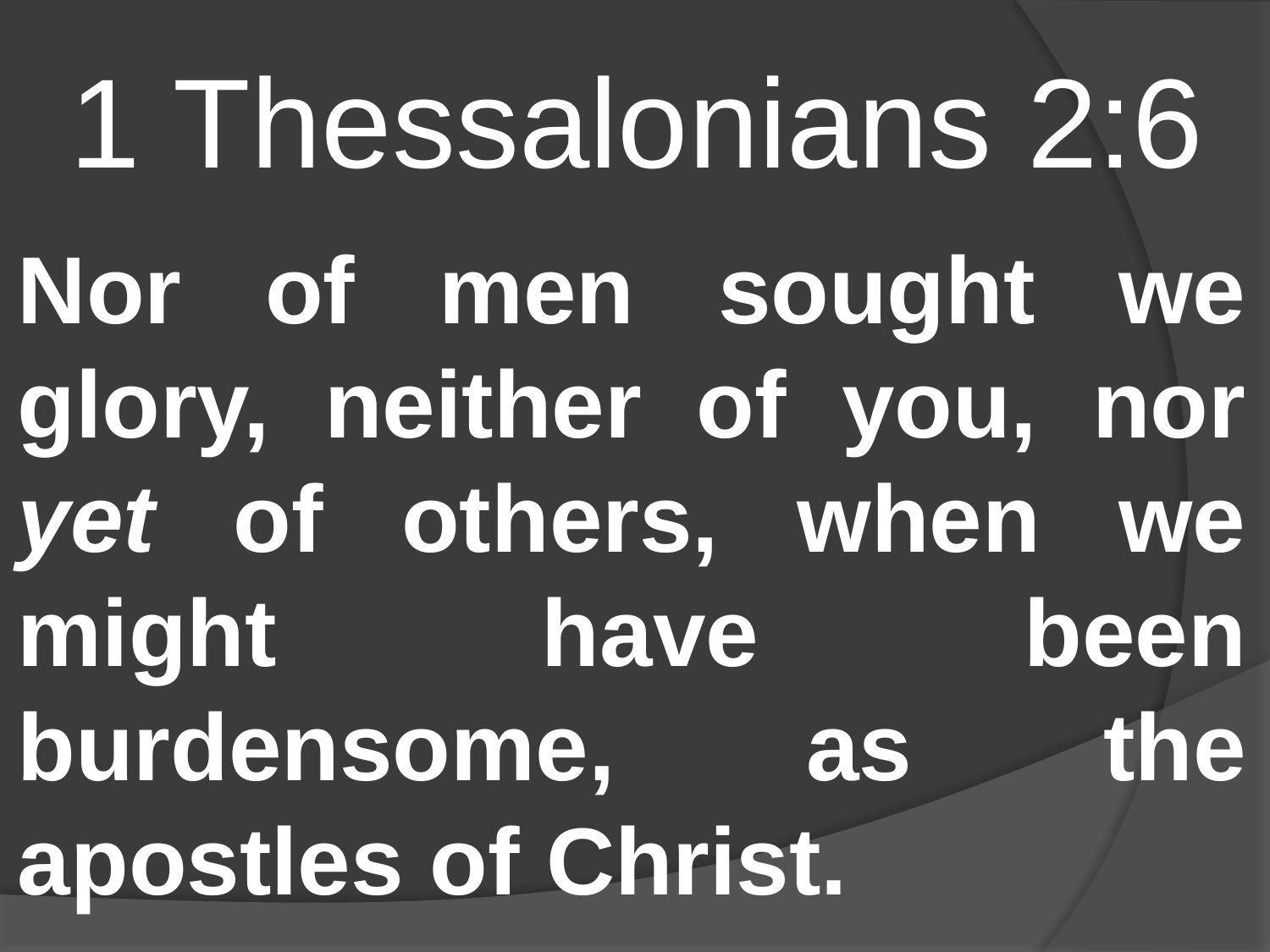

# 1 Thessalonians 2:6
Nor of men sought we glory, neither of you, nor yet of others, when we might have been burdensome, as the apostles of Christ.